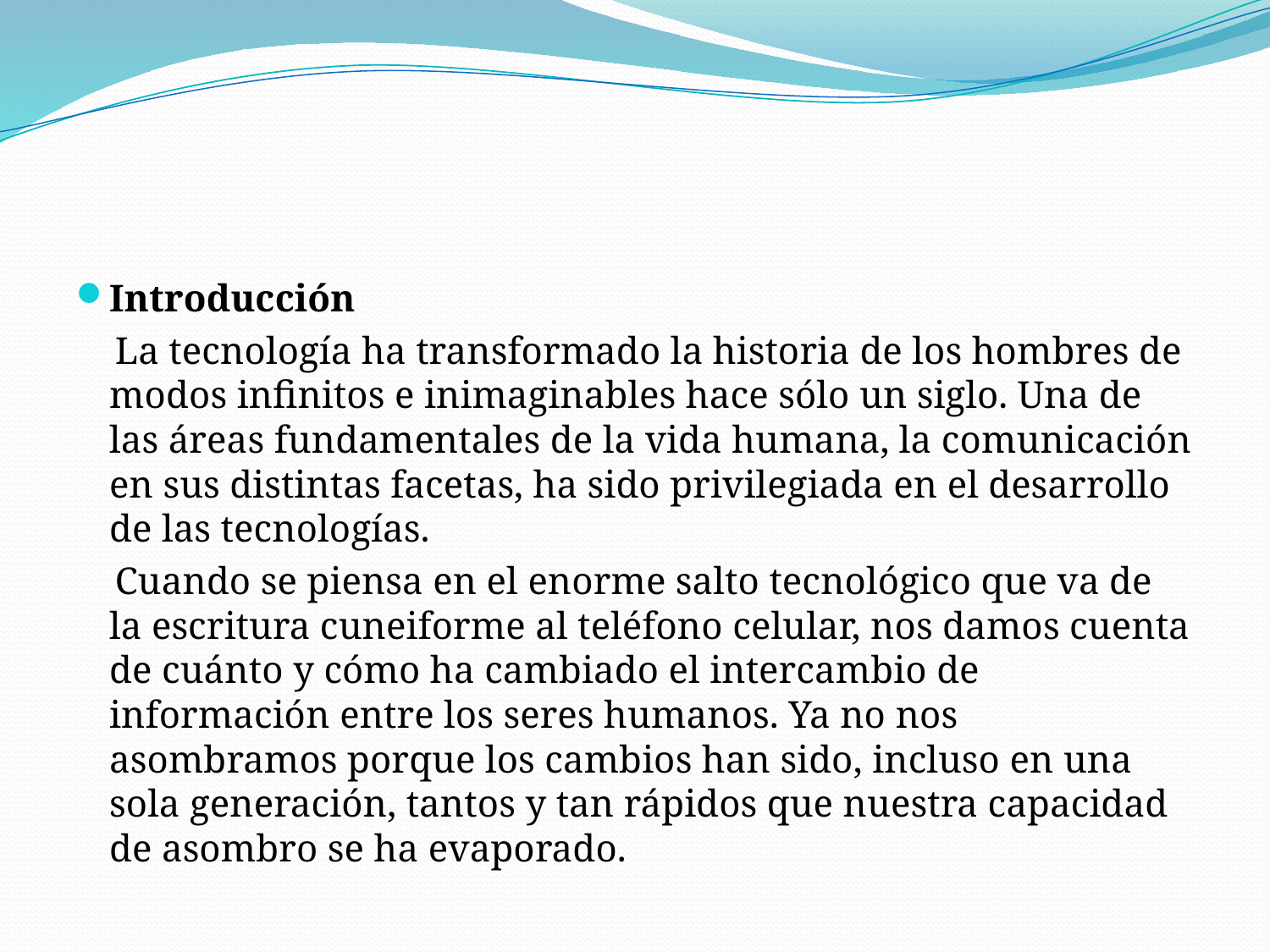

#
Introducción
    La tecnología ha transformado la historia de los hombres de modos infinitos e inimaginables hace sólo un siglo. Una de las áreas fundamentales de la vida humana, la comunicación en sus distintas facetas, ha sido privilegiada en el desarrollo de las tecnologías.
    Cuando se piensa en el enorme salto tecnológico que va de la escritura cuneiforme al teléfono celular, nos damos cuenta de cuánto y cómo ha cambiado el intercambio de información entre los seres humanos. Ya no nos asombramos porque los cambios han sido, incluso en una sola generación, tantos y tan rápidos que nuestra capacidad de asombro se ha evaporado.